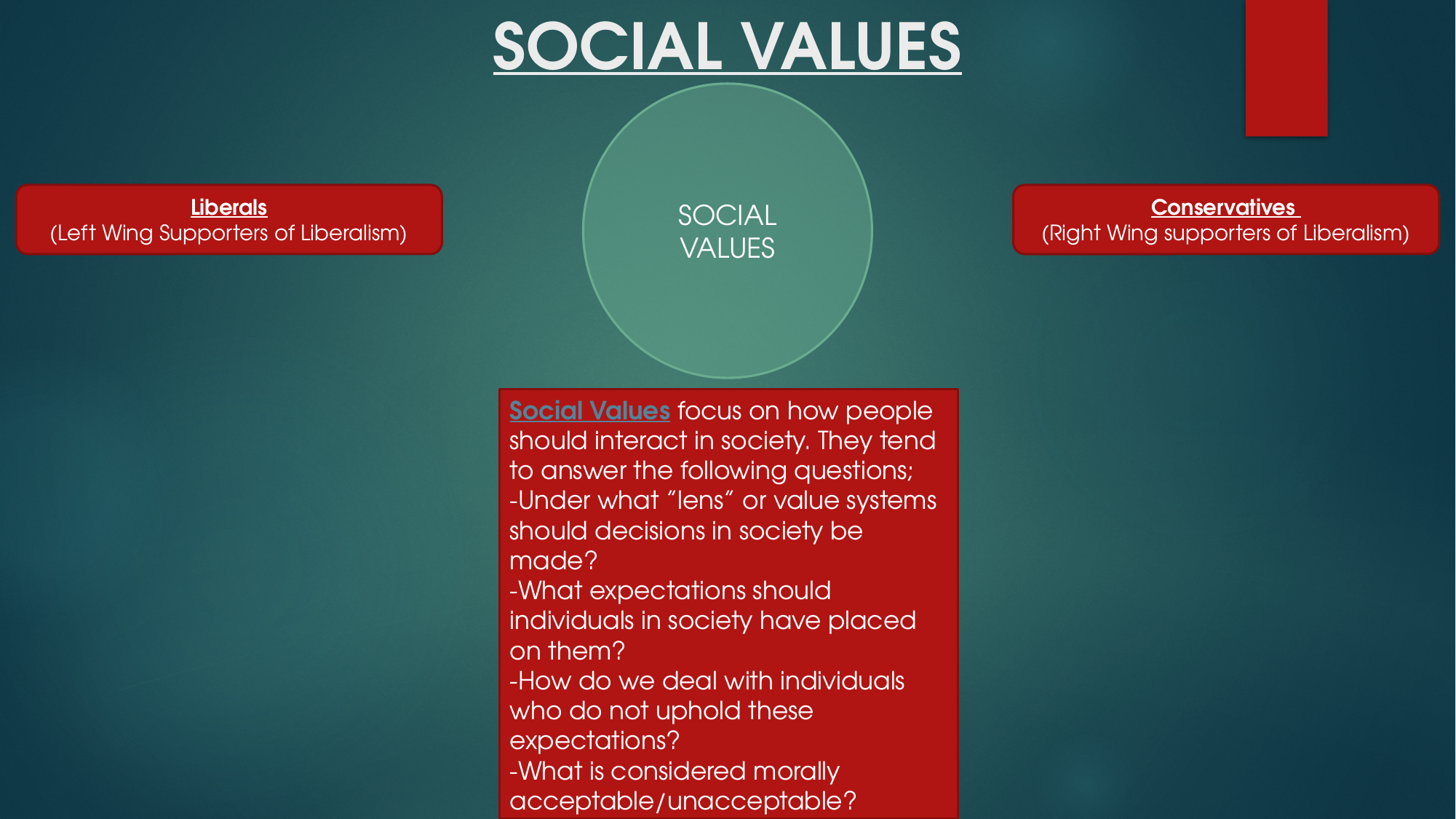

# SOCIAL VALUES
SOCIAL VALUES
Conservatives
(Right Wing supporters of Liberalism)
Liberals
(Left Wing Supporters of Liberalism)

Social Values focus on how people should interact in society. They tend to answer the following questions;
-Under what ”lens” or value systems should decisions in society be made?
-What expectations should individuals in society have placed on them?
-How do we deal with individuals who do not uphold these expectations?
-What is considered morally acceptable/unacceptable?